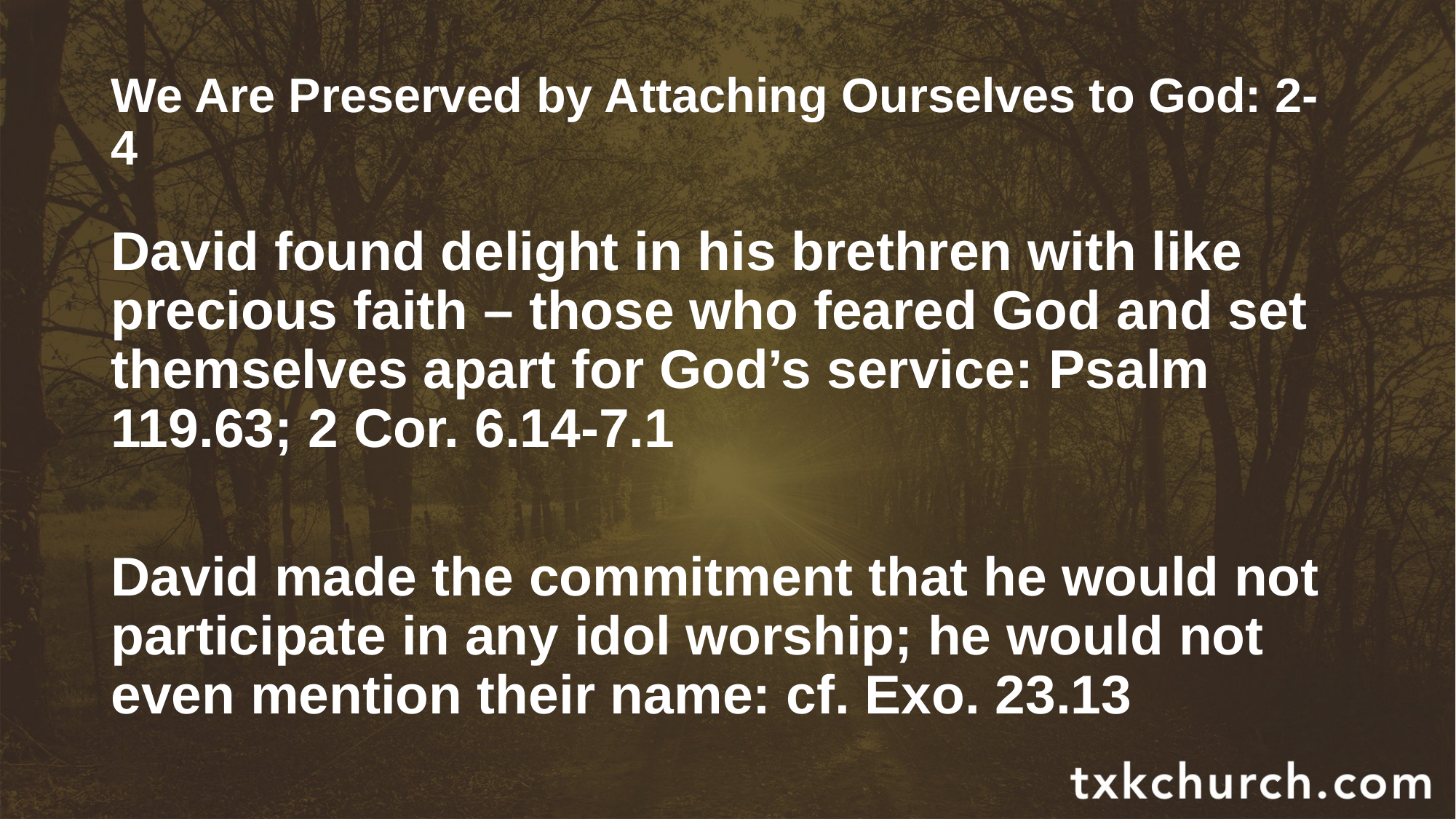

# We Are Preserved by Attaching Ourselves to God: 2-4
David found delight in his brethren with like precious faith – those who feared God and set themselves apart for God’s service: Psalm 119.63; 2 Cor. 6.14-7.1

David made the commitment that he would not participate in any idol worship; he would not even mention their name: cf. Exo. 23.13